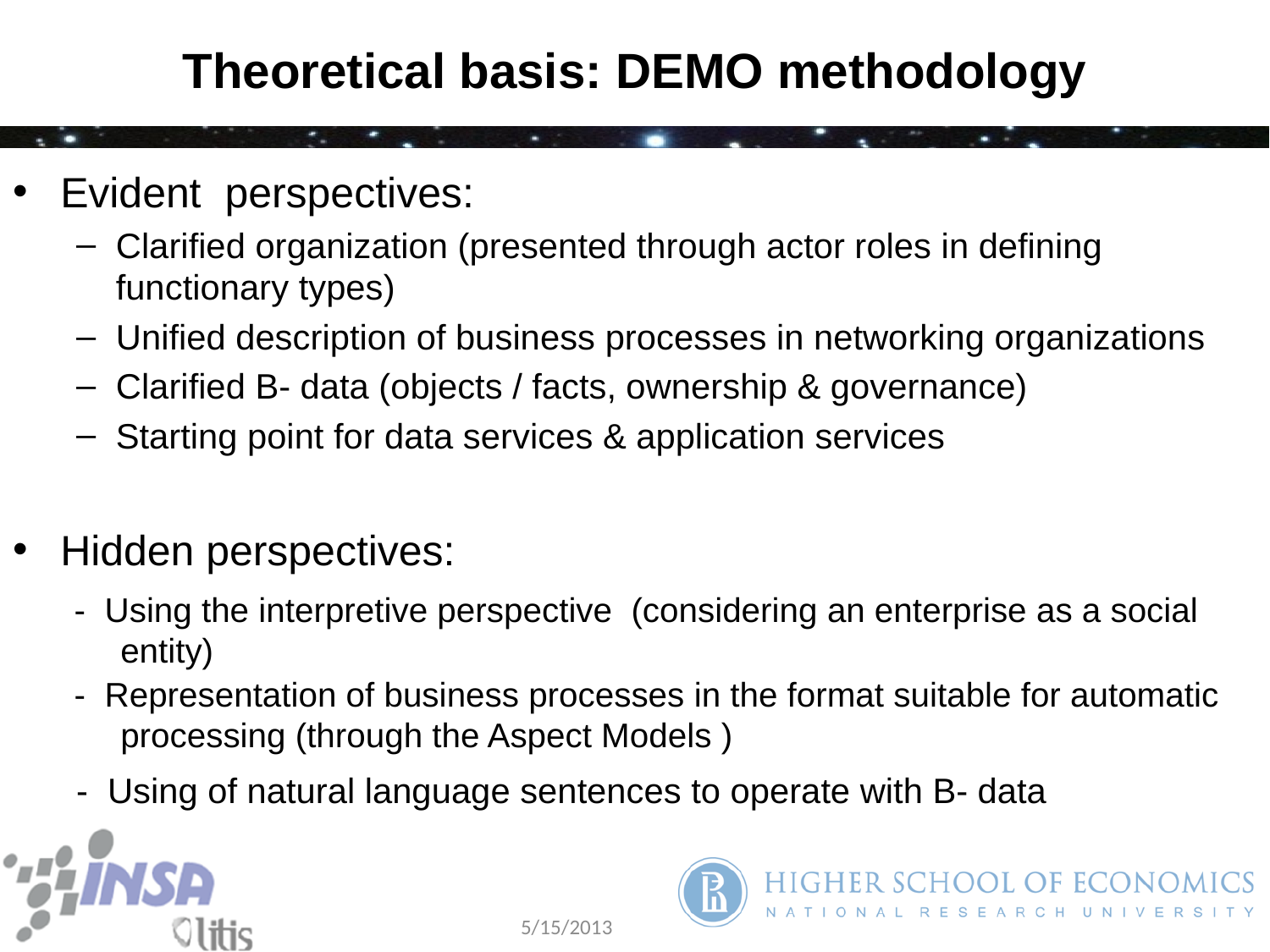

# Theoretical basis: DEMO methodology
Evident  perspectives:
Clarified organization (presented through actor roles in defining functionary types)
Unified description of business processes in networking organizations
Clarified B- data (objects / facts, ownership & governance)
Starting point for data services & application services

Hidden perspectives:

-  Using the interpretive perspective  (considering an enterprise as a social entity)

-  Representation of business processes in the format suitable for automatic processing (through the Aspect Models )

-  Using of natural language sentences to operate with B- data

8
5/15/2013